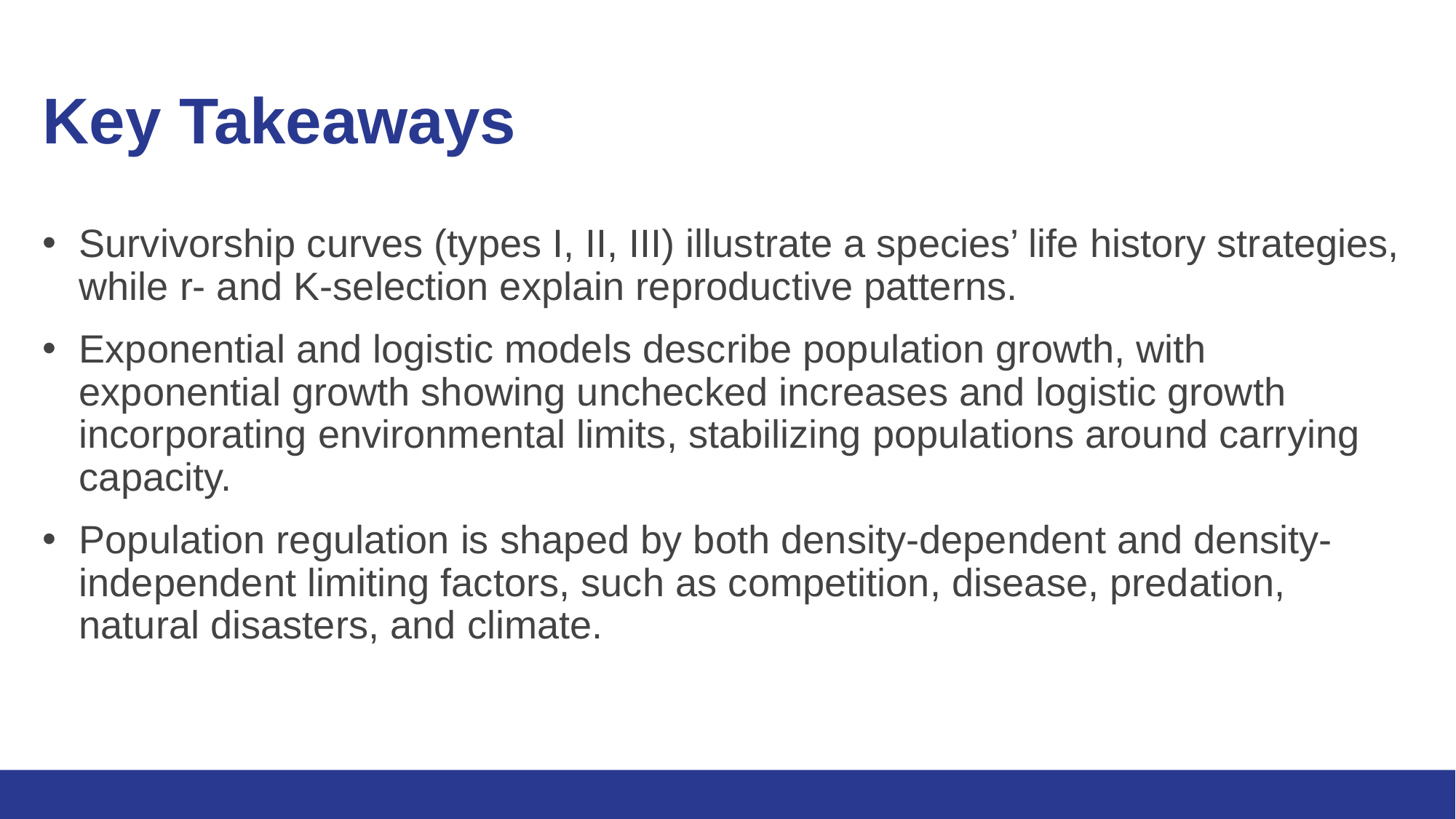

# Key Takeaways (2/2)
Survivorship curves (types I, II, III) illustrate a species’ life history strategies, while r- and K-selection explain reproductive patterns.
Exponential and logistic models describe population growth, with exponential growth showing unchecked increases and logistic growth incorporating environmental limits, stabilizing populations around carrying capacity.
Population regulation is shaped by both density-dependent and density-independent limiting factors, such as competition, disease, predation, natural disasters, and climate.